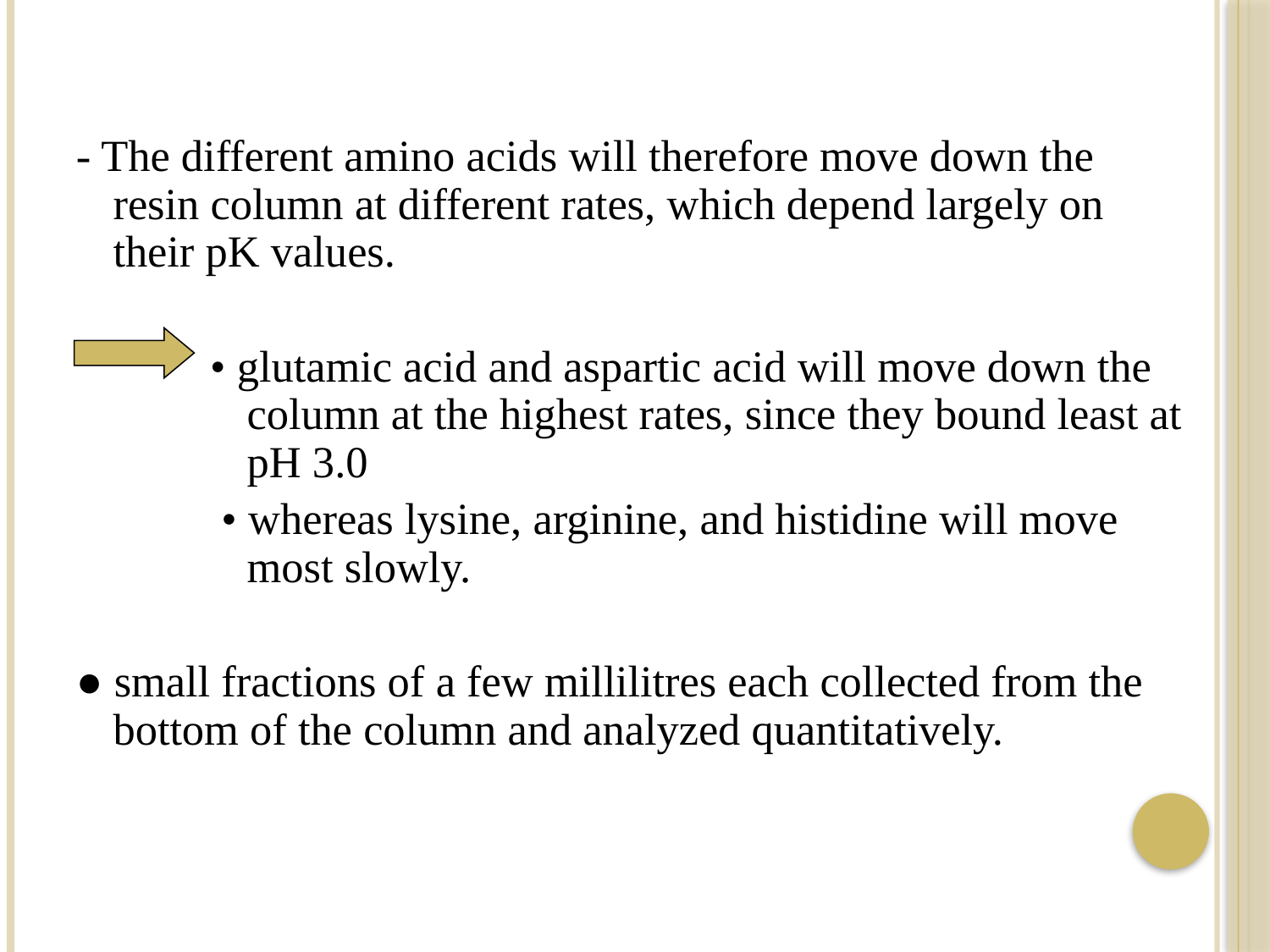

- The different amino acids will therefore move down the resin column at different rates, which depend largely on their pK values.

• glutamic acid and aspartic acid will move down the column at the highest rates, since they bound least at pH 3.0
 • whereas lysine, arginine, and histidine will move most slowly.

● small fractions of a few millilitres each collected from the bottom of the column and analyzed quantitatively.